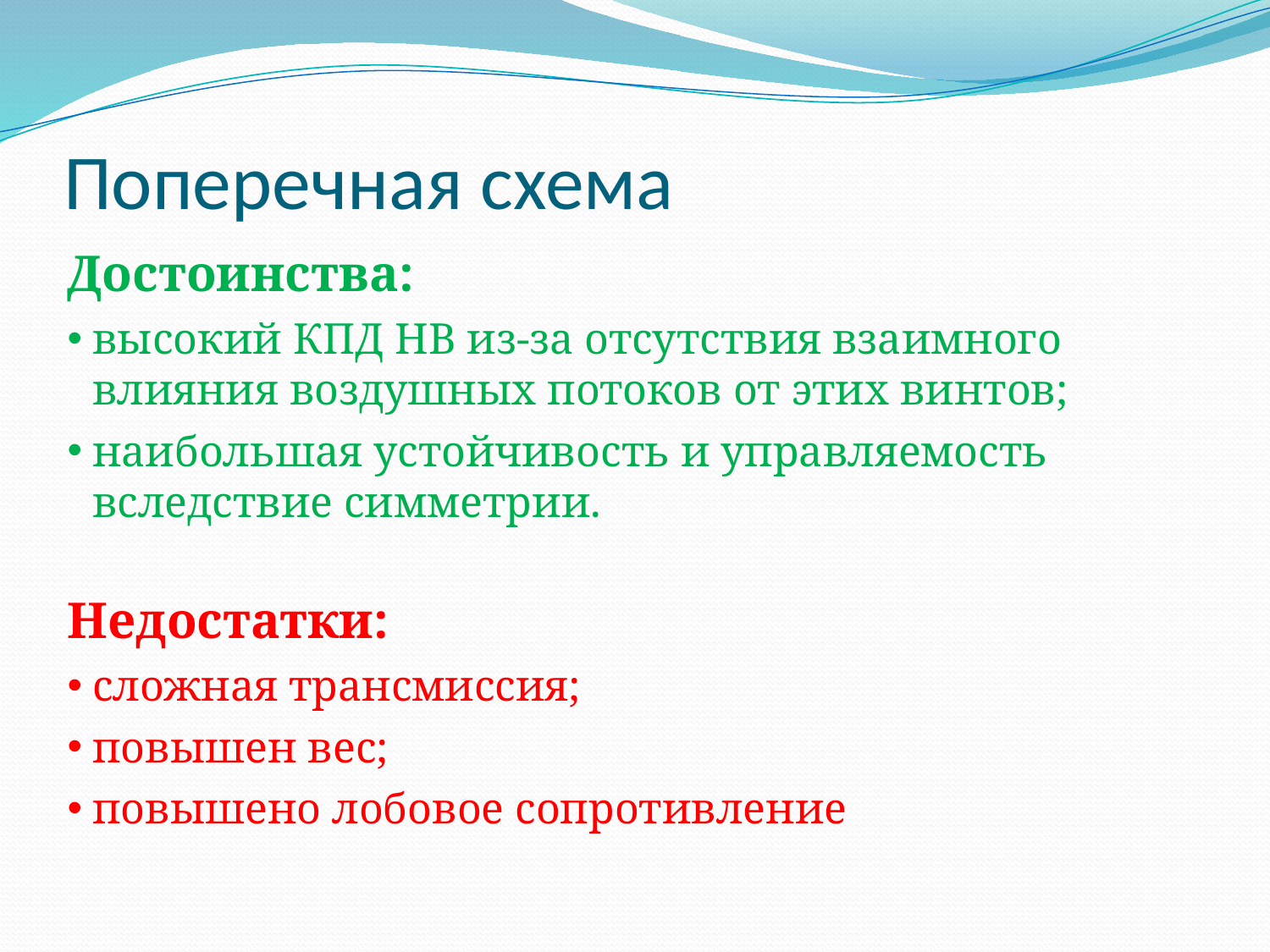

# Поперечная схема
Достоинства:
высокий КПД НВ из-за отсутствия взаимного влияния воздушных потоков от этих винтов;
наибольшая устойчивость и управляемость вследствие симметрии.
Недостатки:
сложная трансмиссия;
повышен вес;
повышено лобовое сопротивление